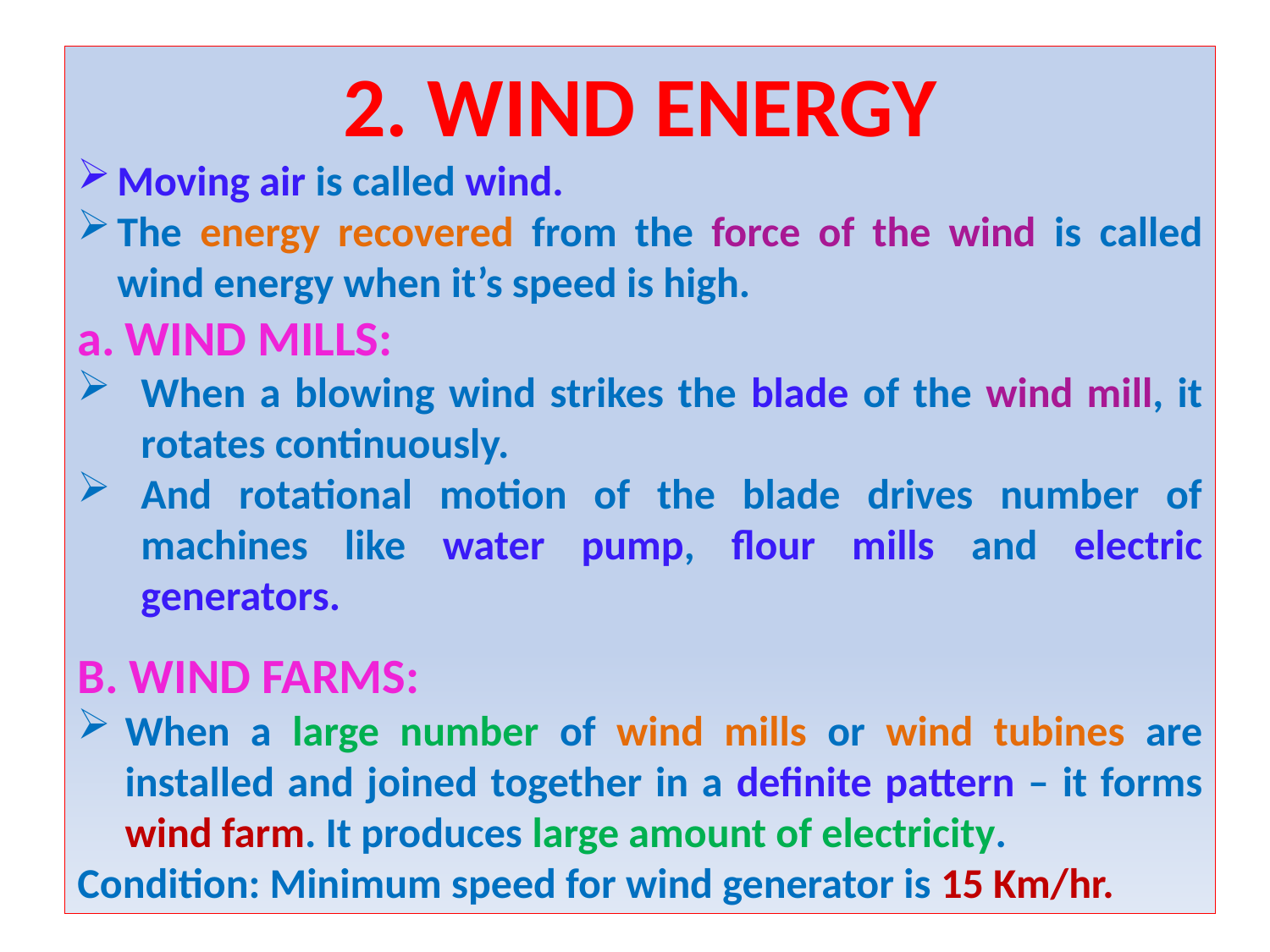

2. WIND ENERGY
Moving air is called wind.
The energy recovered from the force of the wind is called wind energy when it’s speed is high.
WIND MILLS:
When a blowing wind strikes the blade of the wind mill, it rotates continuously.
And rotational motion of the blade drives number of machines like water pump, flour mills and electric generators.

B. WIND FARMS:
When a large number of wind mills or wind tubines are installed and joined together in a definite pattern – it forms wind farm. It produces large amount of electricity.
Condition: Minimum speed for wind generator is 15 Km/hr.